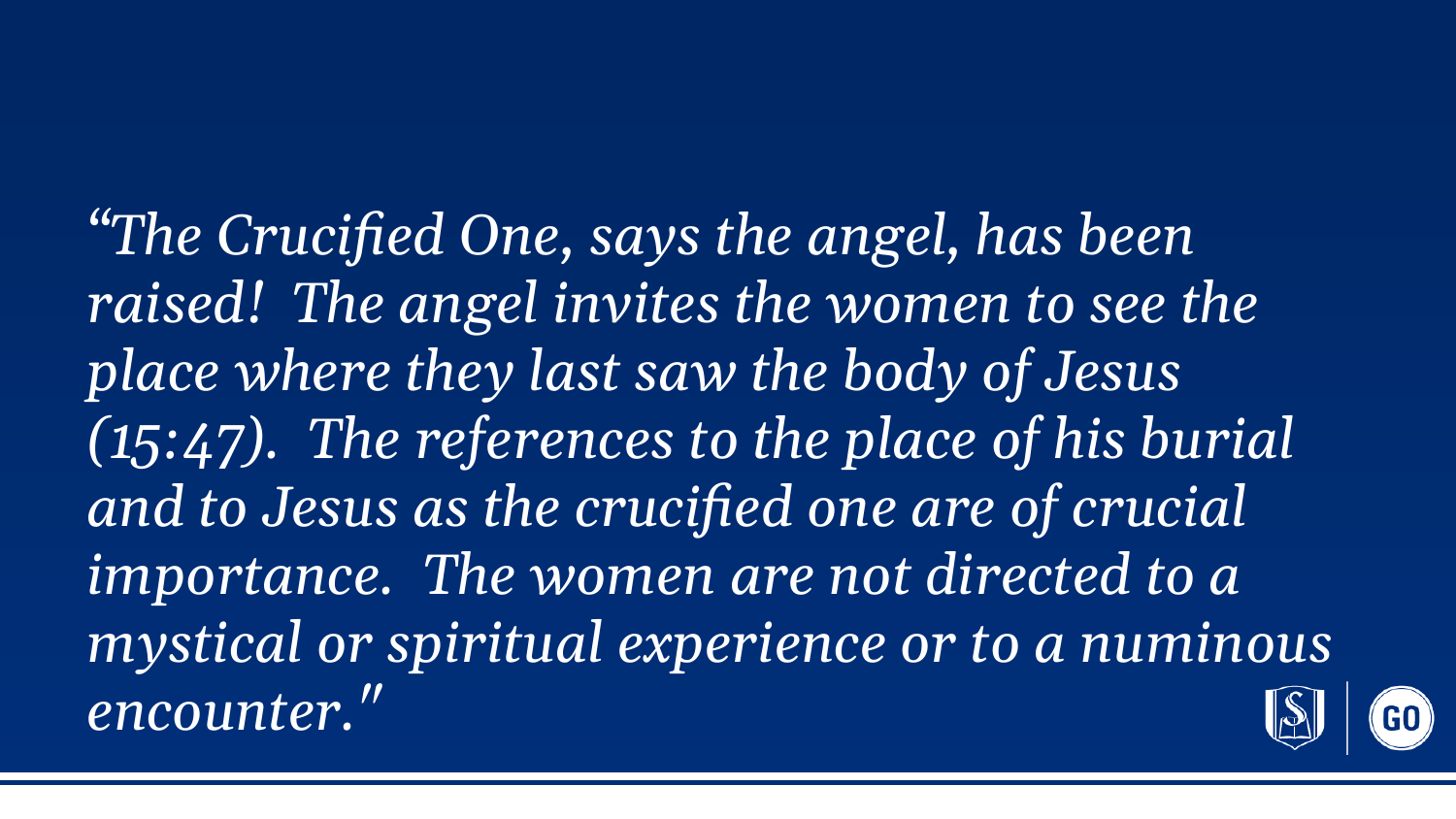

#
“The Crucified One, says the angel, has been raised!  The angel invites the women to see the place where they last saw the body of Jesus (15:47).  The references to the place of his burial and to Jesus as the crucified one are of crucial importance.  The women are not directed to a mystical or spiritual experience or to a numinous encounter."